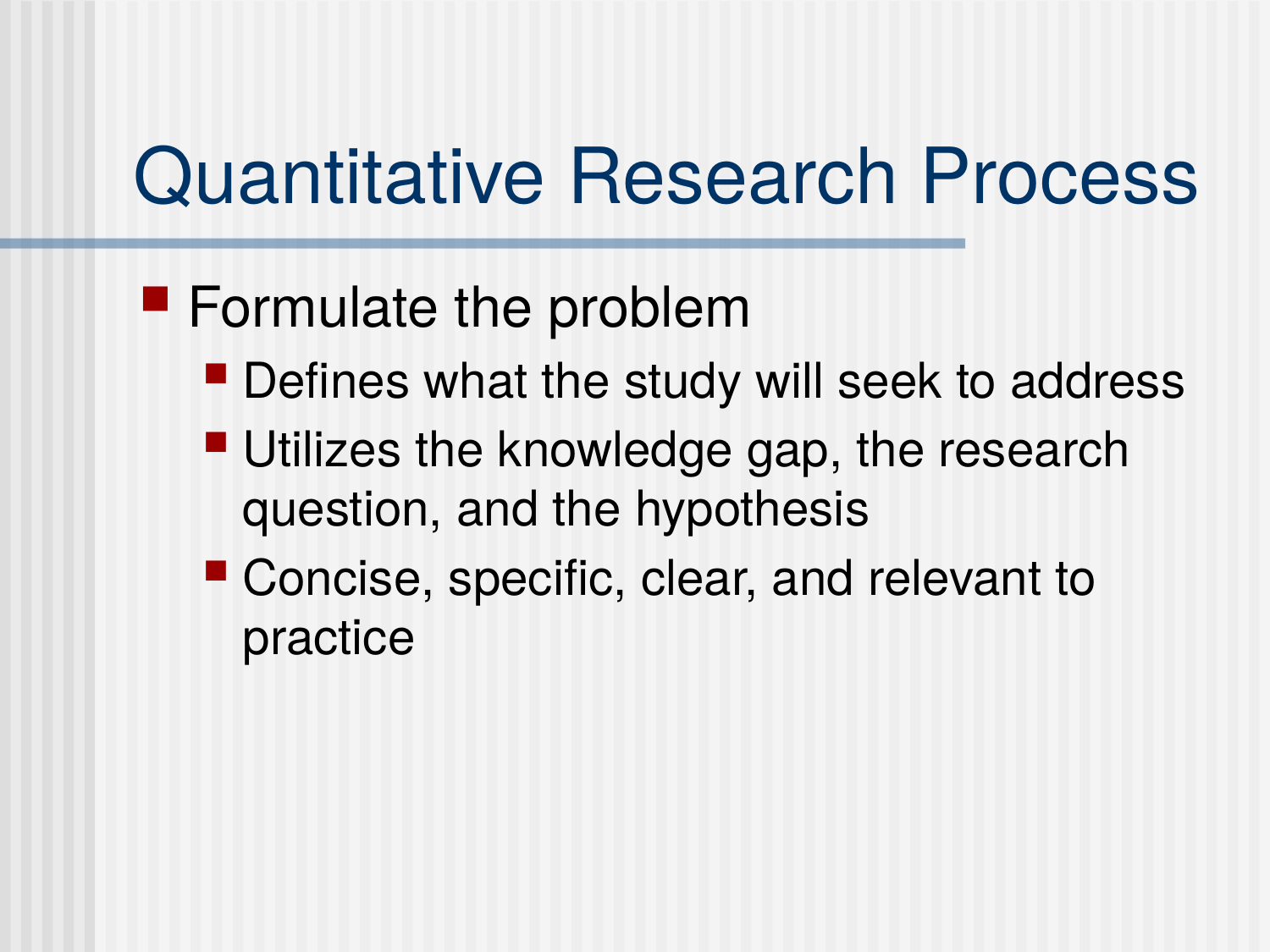

# Quantitative Research Process
Formulate the problem
Defines what the study will seek to address
Utilizes the knowledge gap, the research question, and the hypothesis
Concise, specific, clear, and relevant to practice